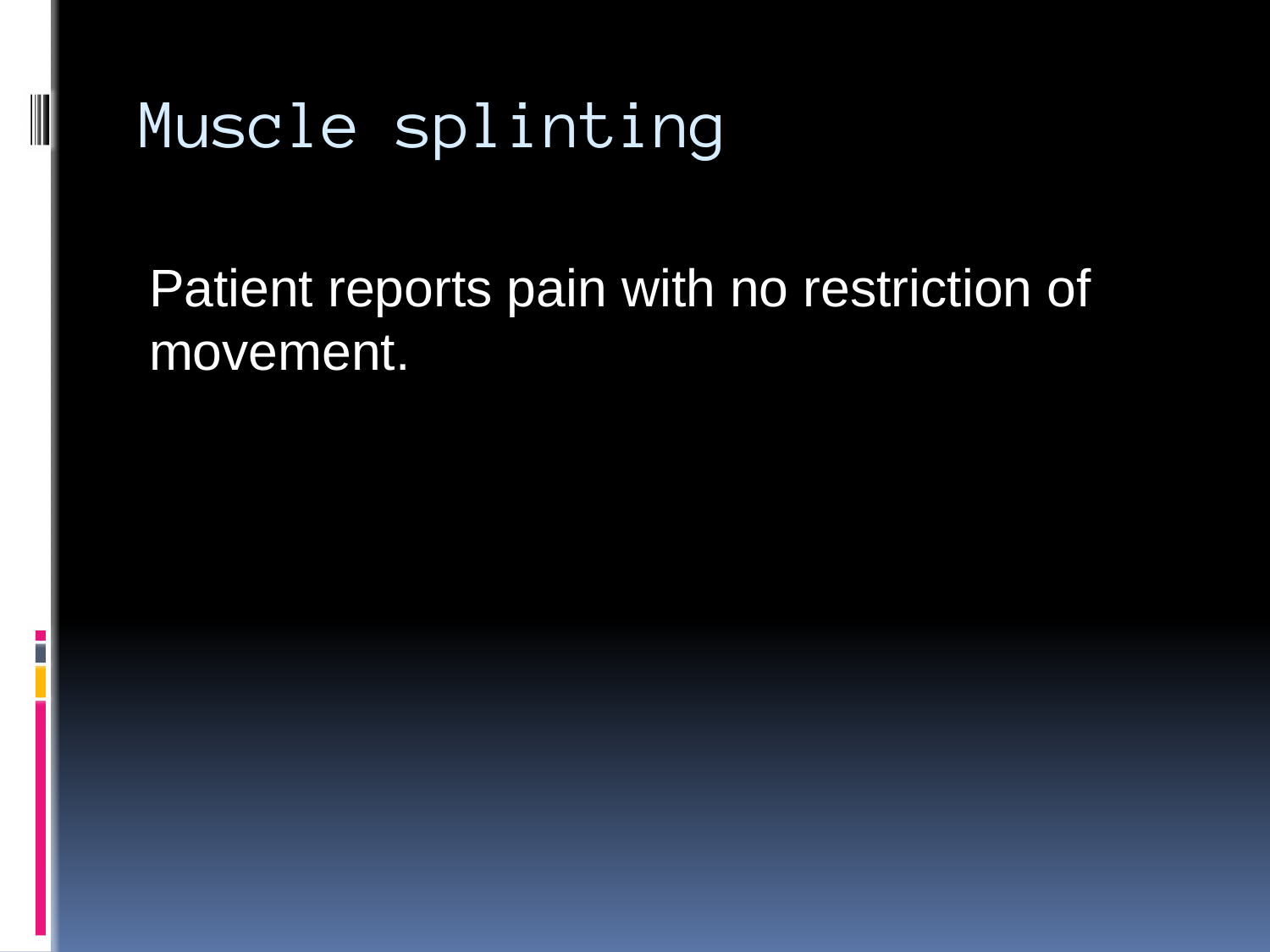

# Muscle splinting
Patient reports pain with no restriction of movement.